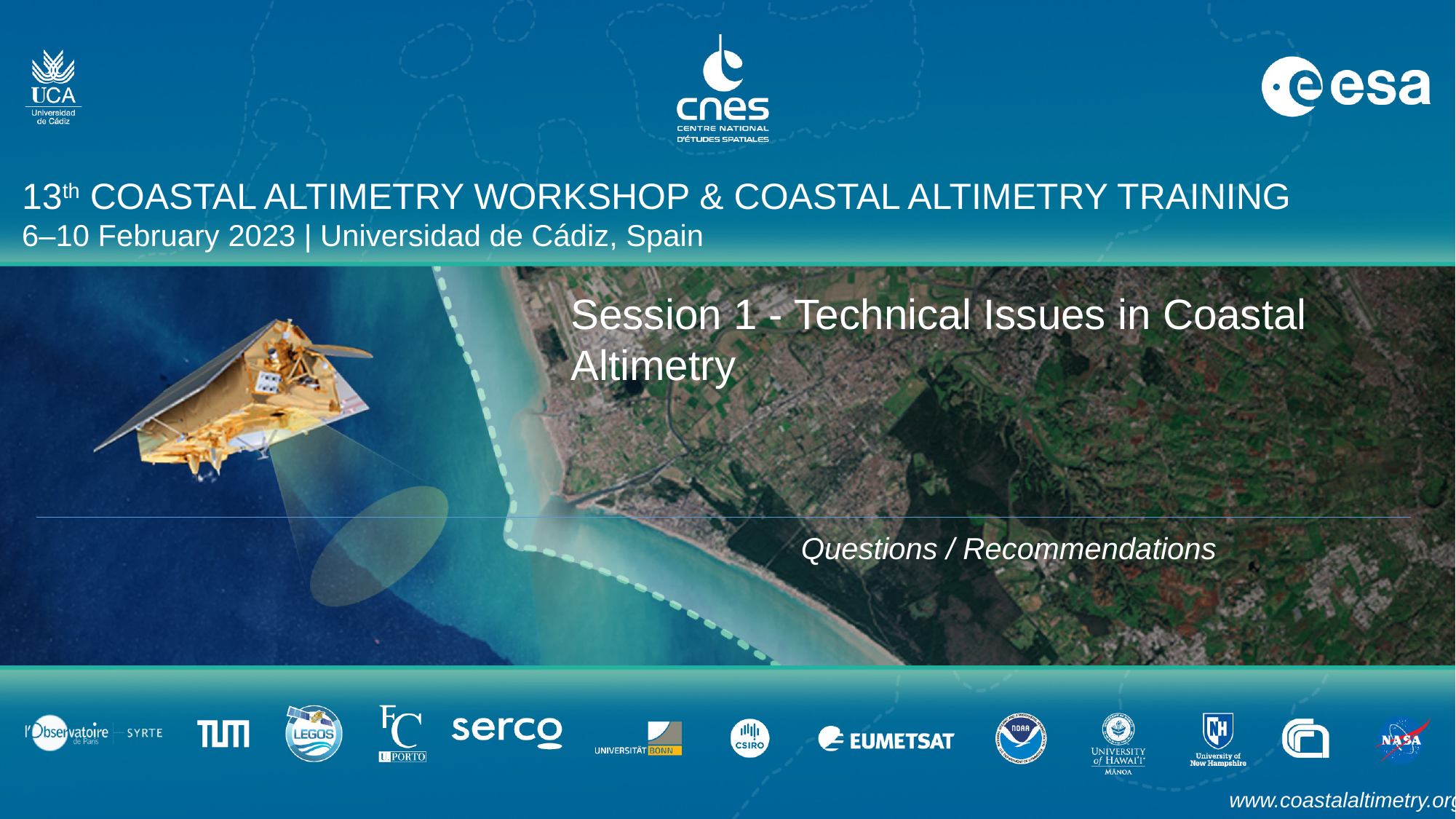

Session 1 - Technical Issues in Coastal Altimetry
Questions / Recommendations